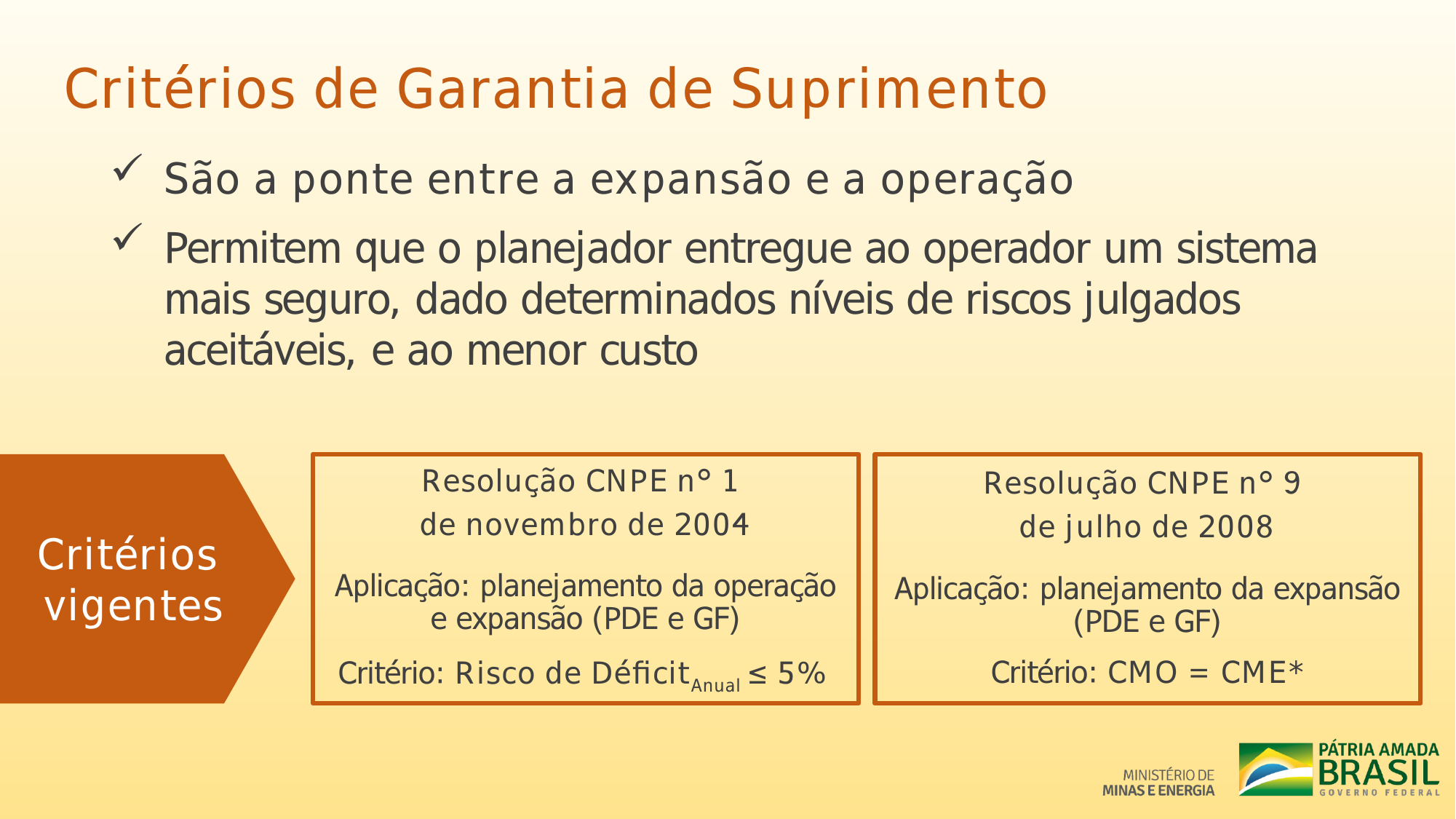

Critérios de Garantia de Suprimento
São a ponte entre a expansão e a operação
Permitem que o planejador entregue ao operador um sistema mais seguro, dado determinados níveis de riscos julgados aceitáveis, e ao menor custo
Resolução CNPE n° 9
de julho de 2008
Aplicação: planejamento da expansão (PDE e GF)
Critério: CMO = CME*

Resolução CNPE n° 1
de novembro de 2004
Aplicação: planejamento da operação e expansão (PDE e GF)
Critério: Risco de DéficitAnual ≤ 5%
Critérios
vigentes